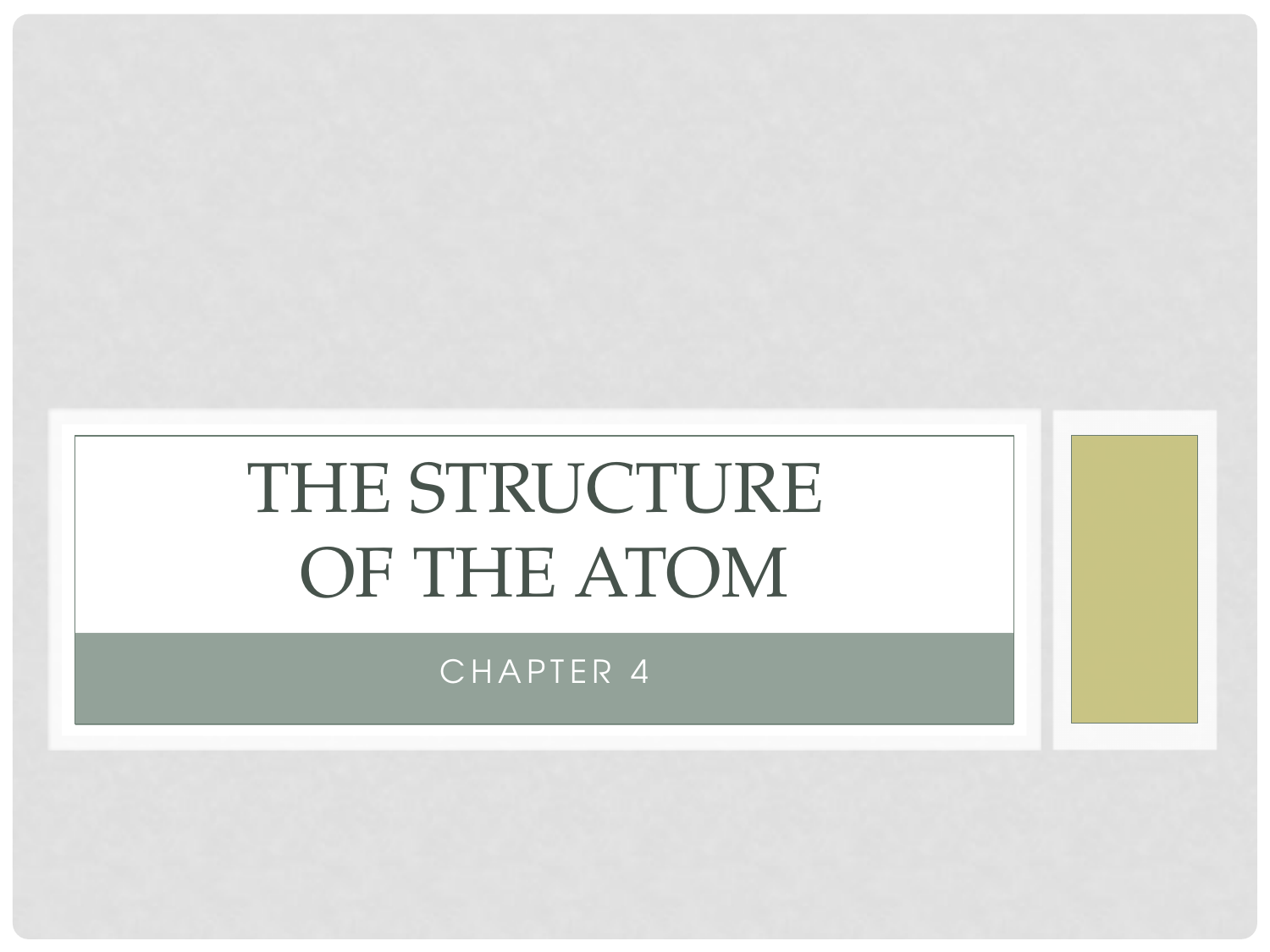

# The Structure of the Atom
Chapter 4